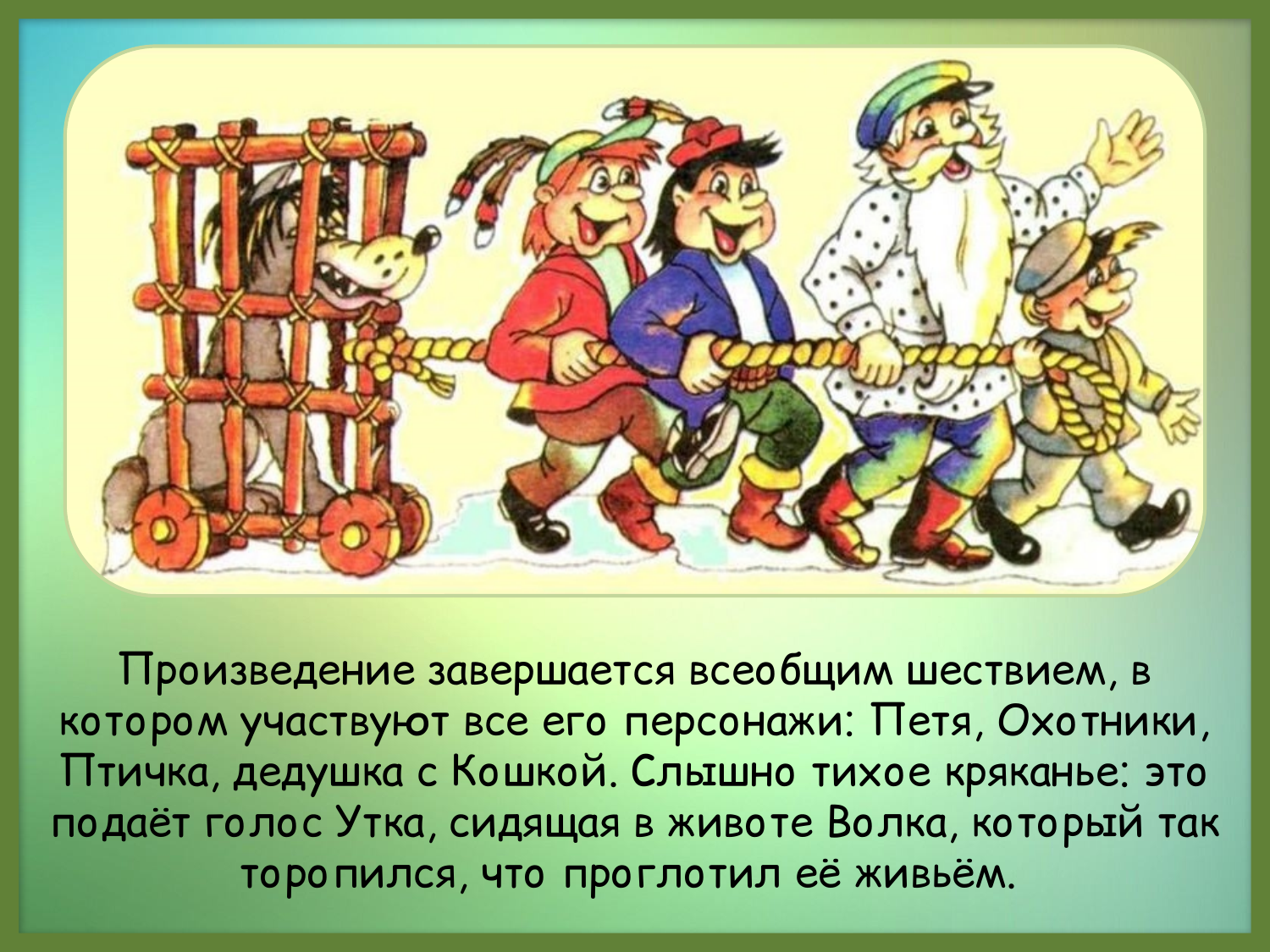

Произведение завершается всеобщим шествием, в котором участвуют все его персонажи: Петя, Охотники, Птичка, дедушка с Кошкой. Слышно тихое кряканье: это подаёт голос Утка, сидящая в животе Волка, который так торопился, что проглотил её живьём.